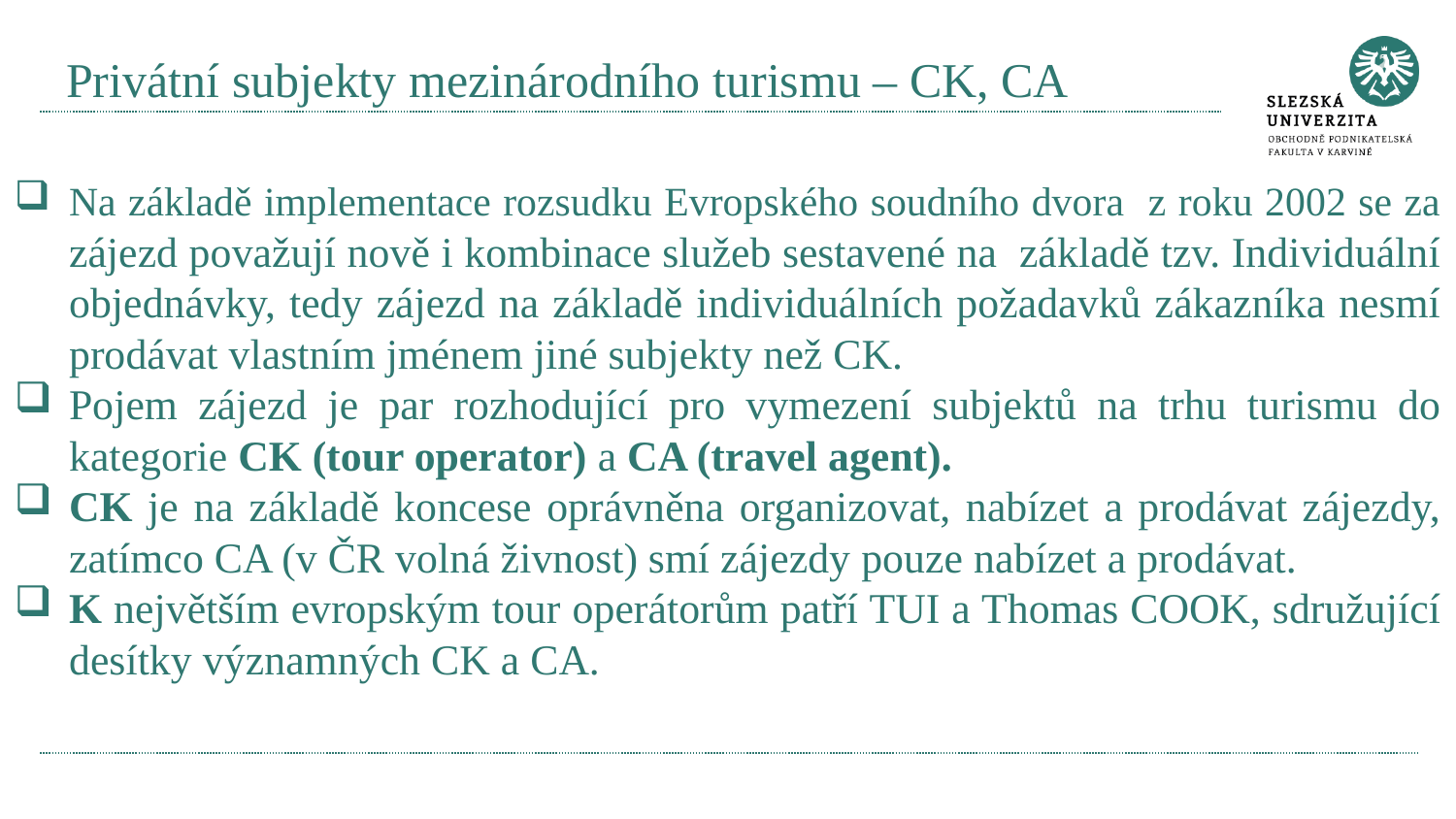

# Privátní subjekty mezinárodního turismu – CK, CA
Na základě implementace rozsudku Evropského soudního dvora  z roku 2002 se za zájezd považují nově i kombinace služeb sestavené na  základě tzv. Individuální objednávky, tedy zájezd na základě individuálních požadavků zákazníka nesmí prodávat vlastním jménem jiné subjekty než CK.
Pojem zájezd je par rozhodující pro vymezení subjektů na trhu turismu do kategorie CK (tour operator) a CA (travel agent).
CK je na základě koncese oprávněna organizovat, nabízet a prodávat zájezdy, zatímco CA (v ČR volná živnost) smí zájezdy pouze nabízet a prodávat.
K největším evropským tour operátorům patří TUI a Thomas COOK, sdružující desítky významných CK a CA.